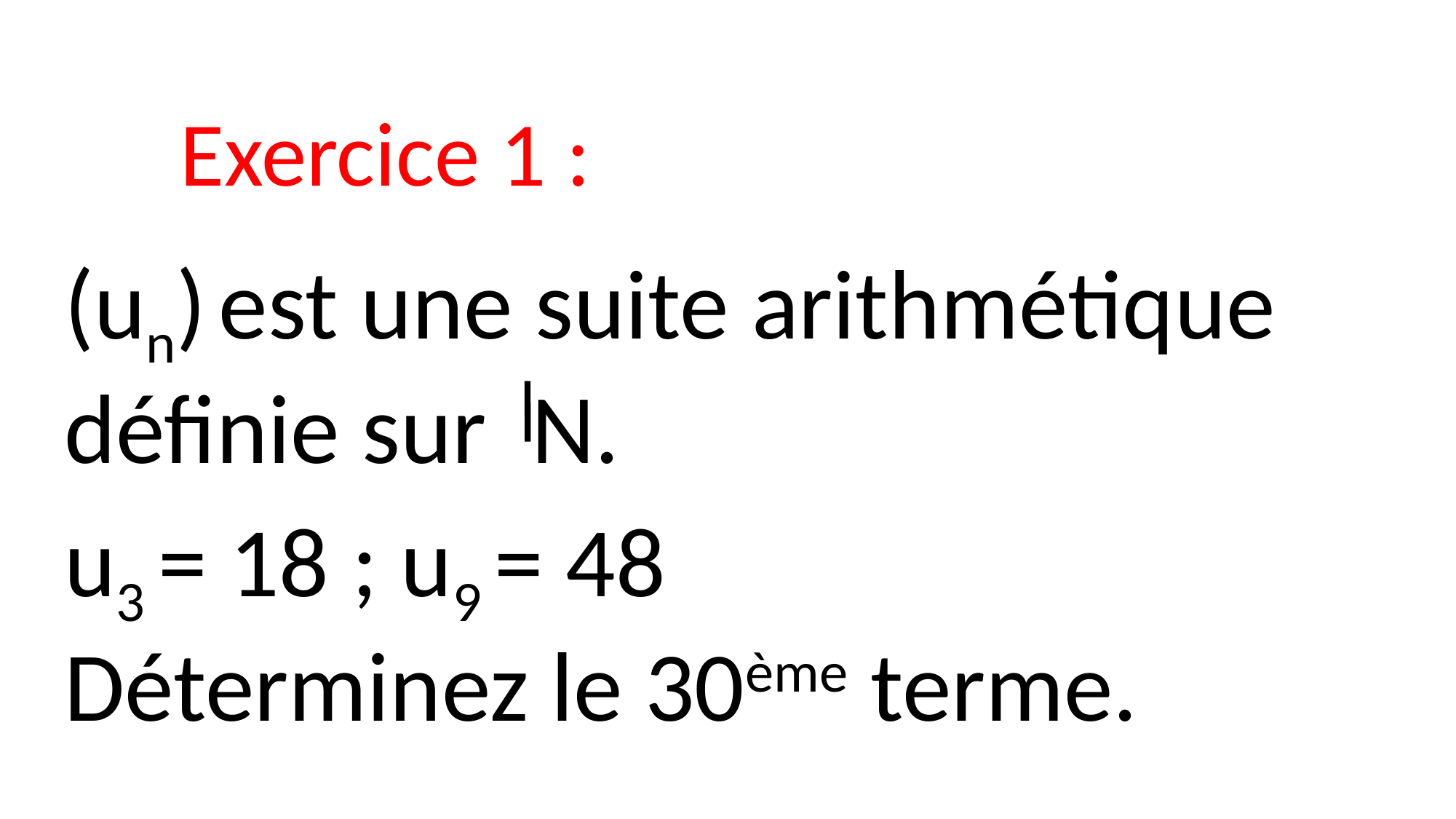

# Exercice 1 :
(un) est une suite arithmétique
définie sur  N.
u3 = 18 ; u9 = 48
Déterminez le 30ème terme.